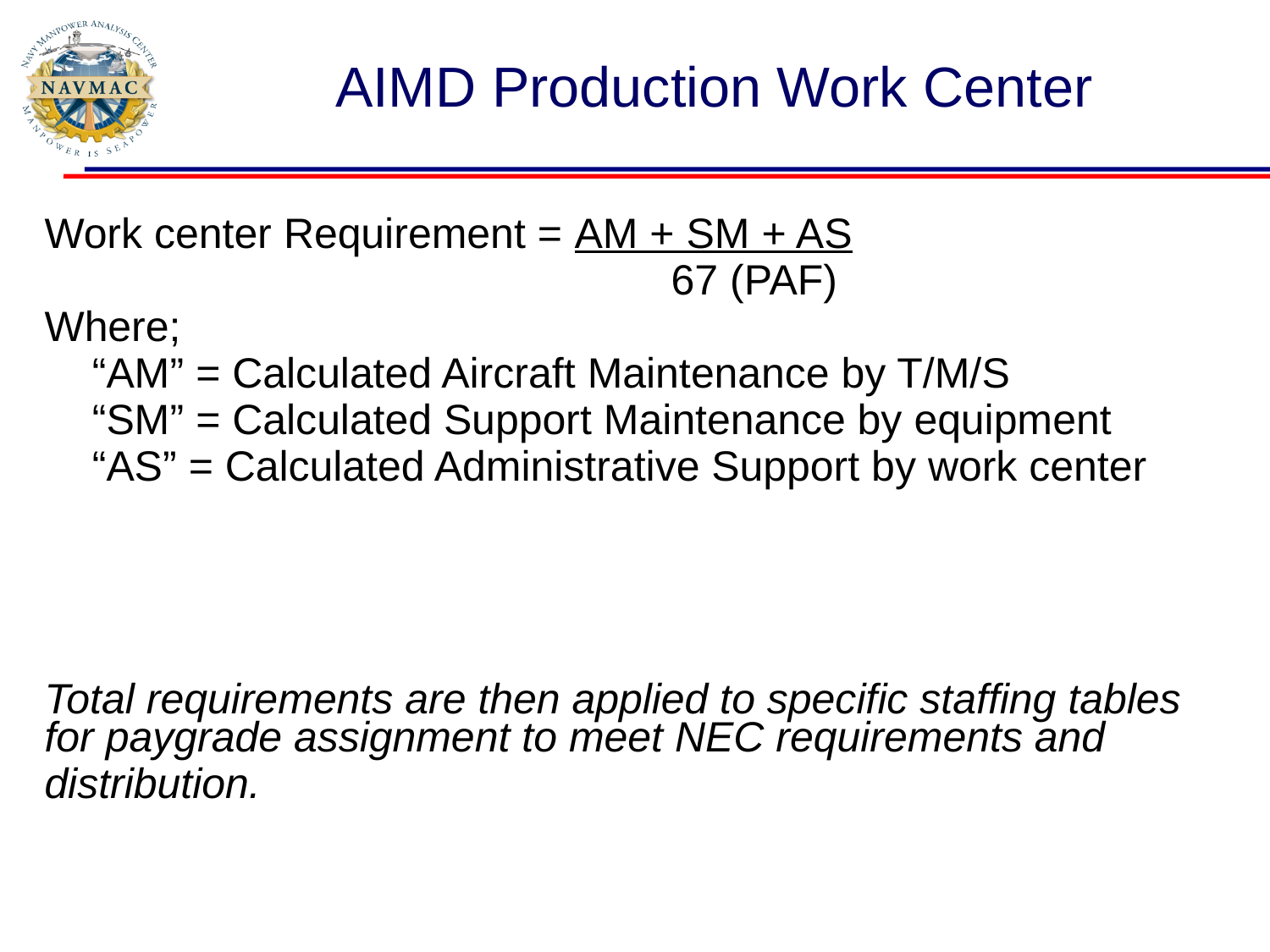

# AIMD Production Work Center
Work center Requirement = AM + SM + AS
					      67 (PAF)
Where;
	“AM” = Calculated Aircraft Maintenance by T/M/S
	“SM” = Calculated Support Maintenance by equipment
	“AS” = Calculated Administrative Support by work center

Total requirements are then applied to specific staffing tables for paygrade assignment to meet NEC requirements and
distribution.